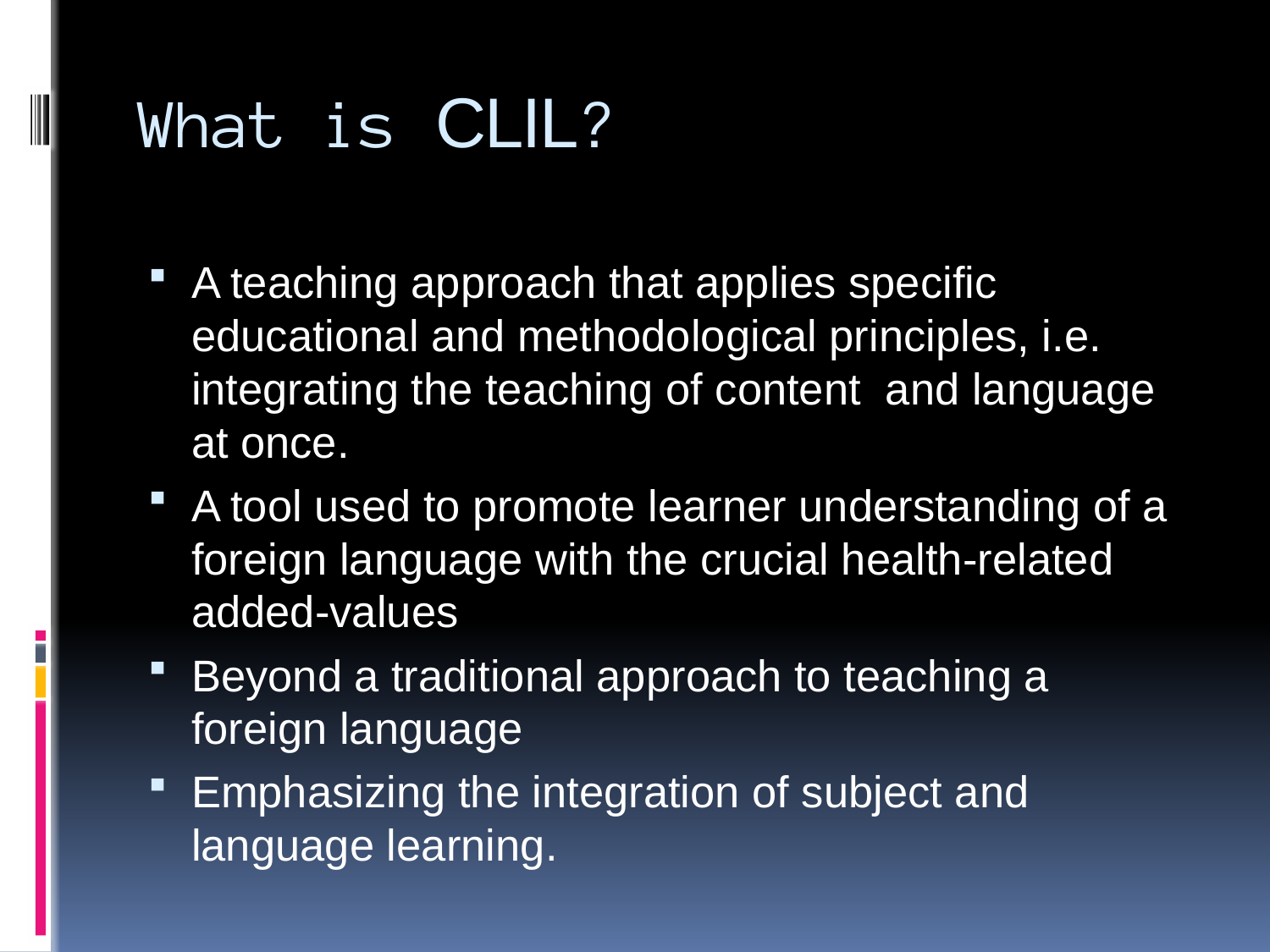

# What is CLIL?
A teaching approach that applies specific educational and methodological principles, i.e. integrating the teaching of content  and language at once.
A tool used to promote learner understanding of a foreign language with the crucial health-related added-values
Beyond a traditional approach to teaching a foreign language
Emphasizing the integration of subject and language learning.